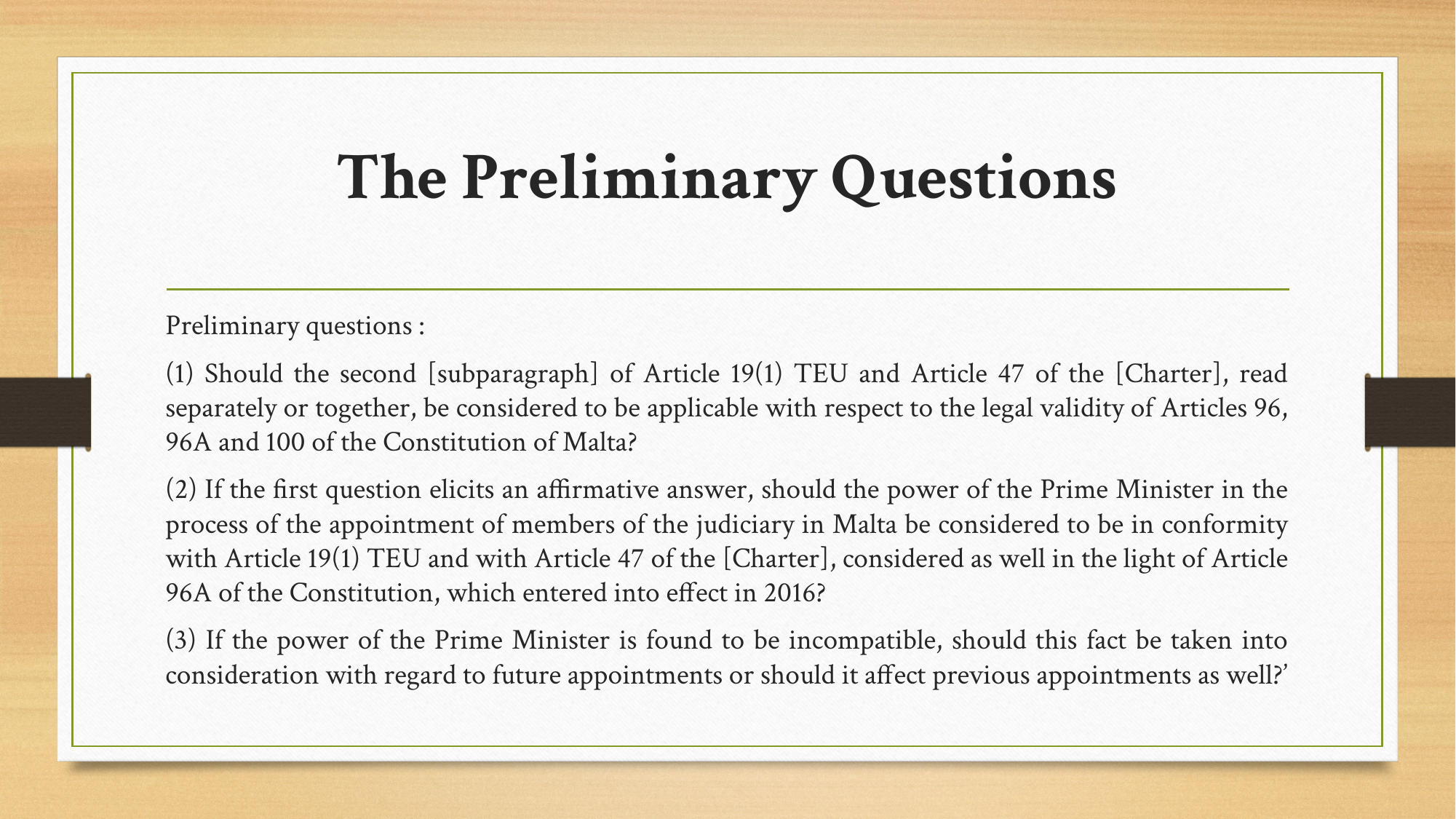

# The Preliminary Questions
Preliminary questions :
(1) Should the second [subparagraph] of Article 19(1) TEU and Article 47 of the [Charter], read separately or together, be considered to be applicable with respect to the legal validity of Articles 96, 96A and 100 of the Constitution of Malta?
(2) If the first question elicits an affirmative answer, should the power of the Prime Minister in the process of the appointment of members of the judiciary in Malta be considered to be in conformity with Article 19(1) TEU and with Article 47 of the [Charter], considered as well in the light of Article 96A of the Constitution, which entered into effect in 2016?
(3) If the power of the Prime Minister is found to be incompatible, should this fact be taken into consideration with regard to future appointments or should it affect previous appointments as well?’